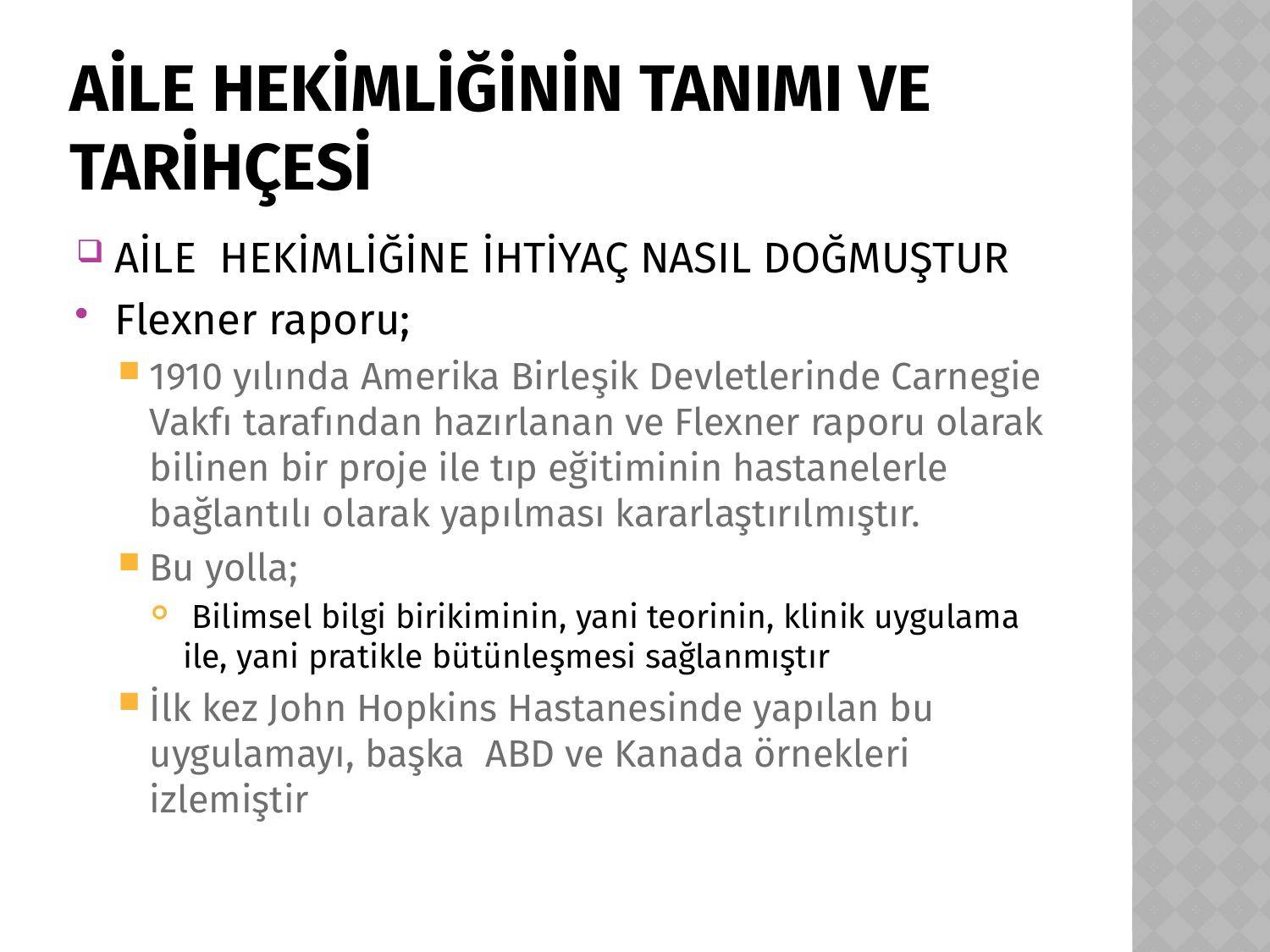

# AİLE HEKİMLİĞİNİN TANIMI VE TARİHÇESİ
AİLE  HEKİMLİĞİNE İHTİYAÇ NASIL DOĞMUŞTUR
Flexner raporu;
1910 yılında Amerika Birleşik Devletlerinde Carnegie Vakfı tarafından hazırlanan ve Flexner raporu olarak bilinen bir proje ile tıp eğitiminin hastanelerle bağlantılı olarak yapılması kararlaştırılmıştır.
Bu yolla;
 Bilimsel bilgi birikiminin, yani teorinin, klinik uygulama ile, yani pratikle bütünleşmesi sağlanmıştır
İlk kez John Hopkins Hastanesinde yapılan bu uygulamayı, başka  ABD ve Kanada örnekleri izlemiştir